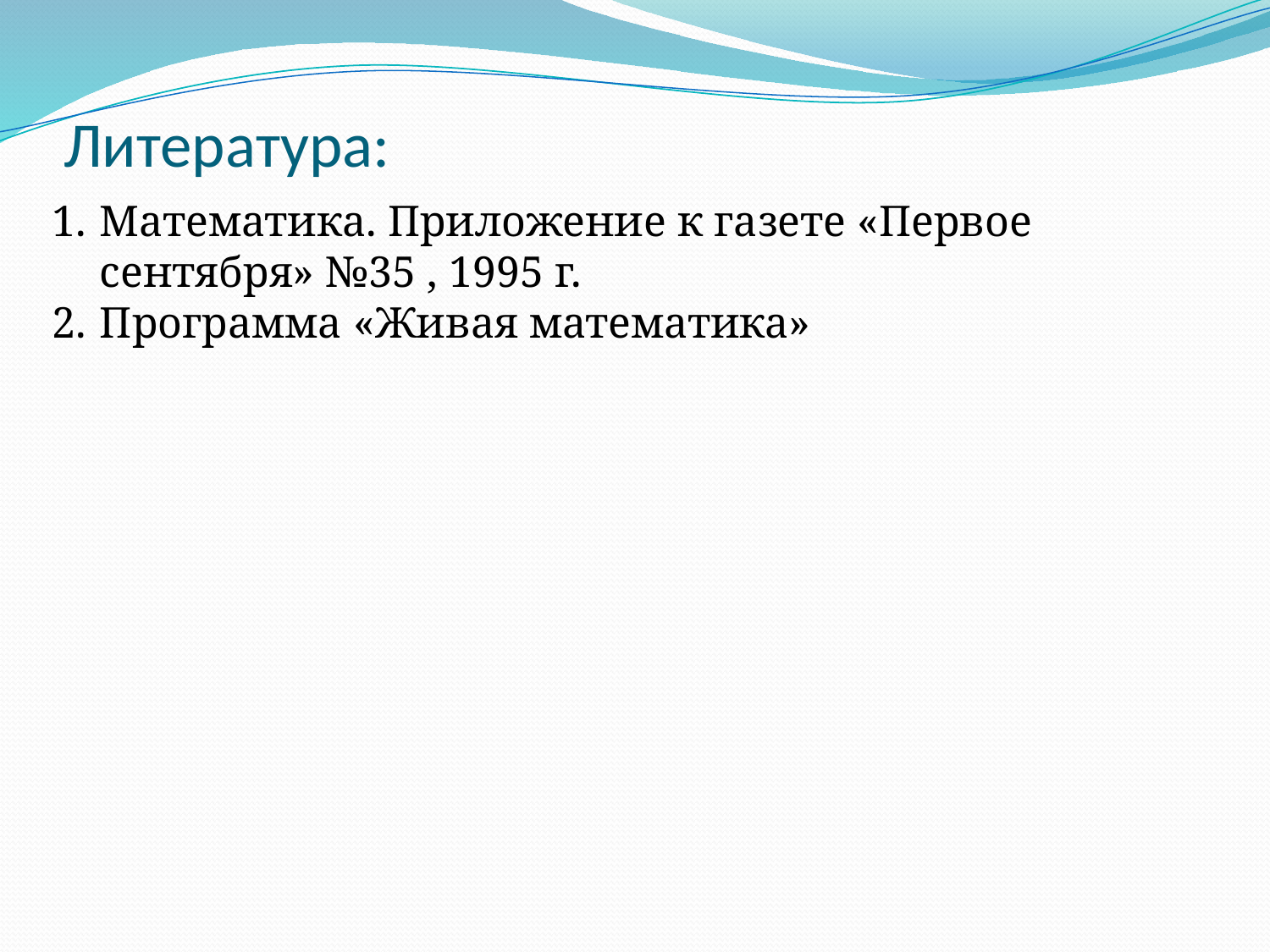

# Литература:
Математика. Приложение к газете «Первое сентября» №35 , 1995 г.
Программа «Живая математика»